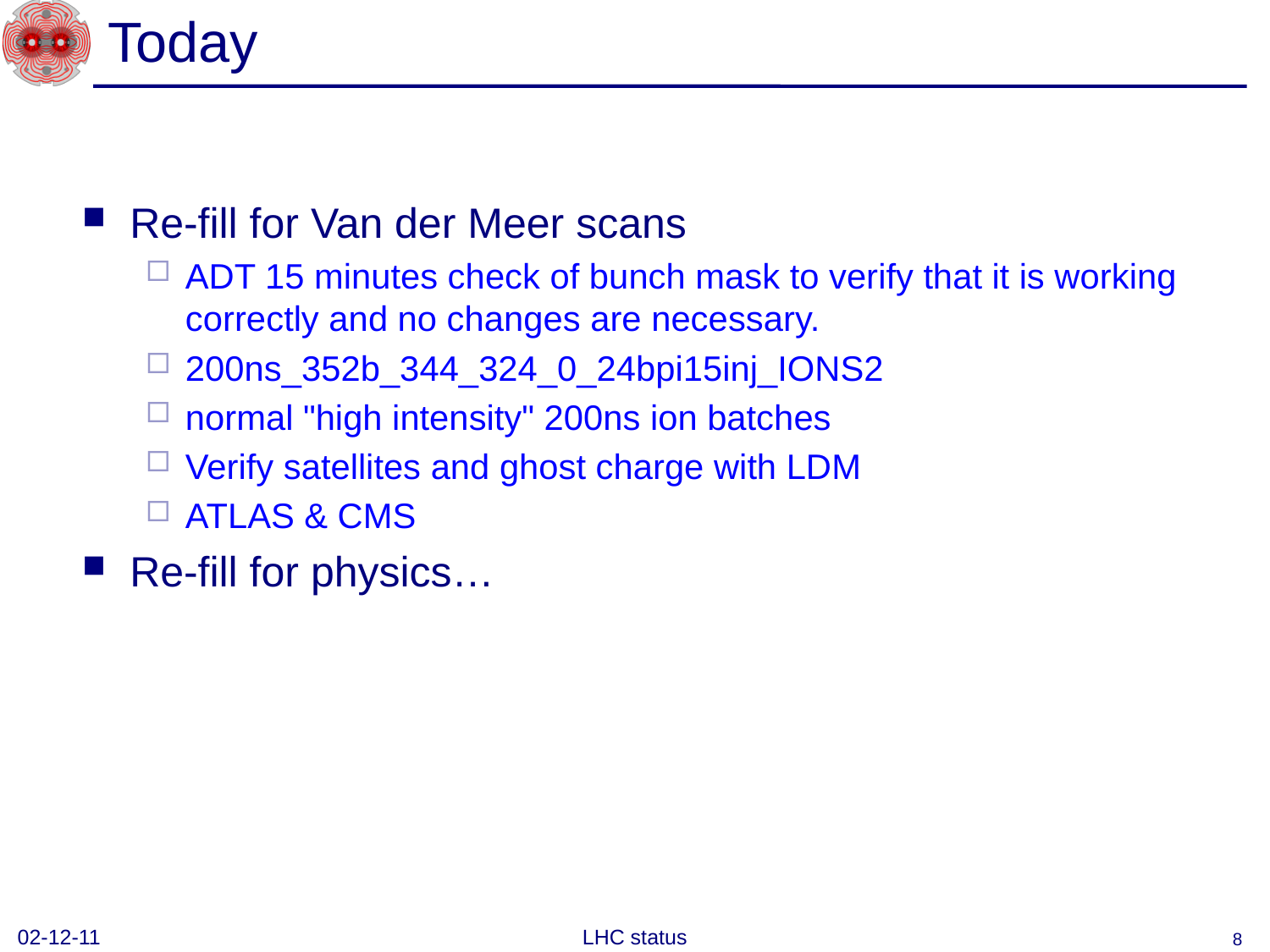

# Today

Re-fill for Van der Meer scans
ADT 15 minutes check of bunch mask to verify that it is working correctly and no changes are necessary.
200ns_352b_344_324_0_24bpi15inj_IONS2
normal "high intensity" 200ns ion batches
Verify satellites and ghost charge with LDM
ATLAS & CMS
Re-fill for physics…

02-12-11
LHC status
8